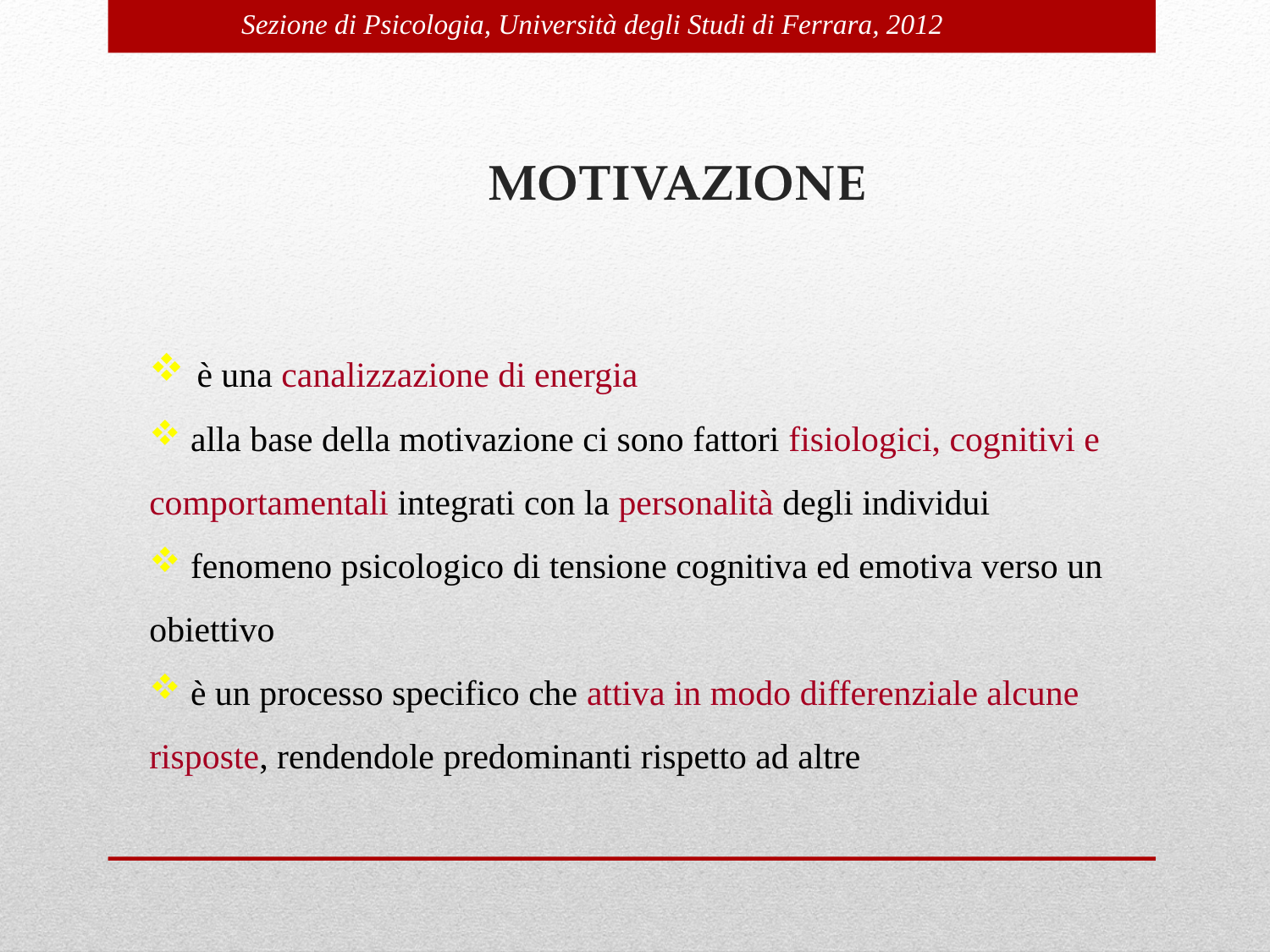

MOTIVAZIONE
 è una canalizzazione di energia
 alla base della motivazione ci sono fattori fisiologici, cognitivi e comportamentali integrati con la personalità degli individui
 fenomeno psicologico di tensione cognitiva ed emotiva verso un obiettivo
 è un processo specifico che attiva in modo differenziale alcune risposte, rendendole predominanti rispetto ad altre